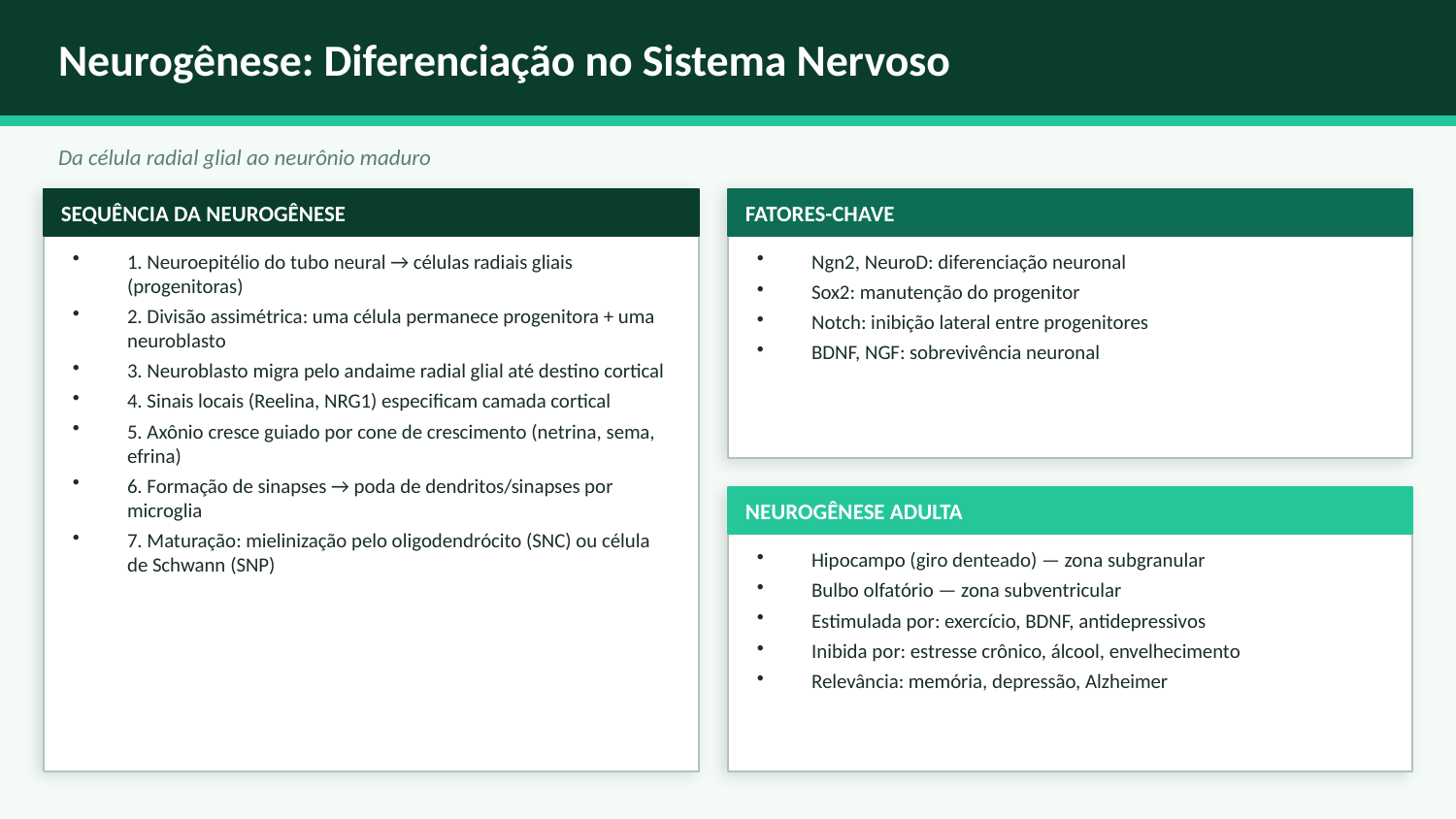

Neurogênese: Diferenciação no Sistema Nervoso

Da célula radial glial ao neurônio maduro

SEQUÊNCIA DA NEUROGÊNESE

FATORES-CHAVE
1. Neuroepitélio do tubo neural → células radiais gliais (progenitoras)
2. Divisão assimétrica: uma célula permanece progenitora + uma neuroblasto
3. Neuroblasto migra pelo andaime radial glial até destino cortical
4. Sinais locais (Reelina, NRG1) especificam camada cortical
5. Axônio cresce guiado por cone de crescimento (netrina, sema, efrina)
6. Formação de sinapses → poda de dendritos/sinapses por microglia
7. Maturação: mielinização pelo oligodendrócito (SNC) ou célula de Schwann (SNP)
Ngn2, NeuroD: diferenciação neuronal
Sox2: manutenção do progenitor
Notch: inibição lateral entre progenitores
BDNF, NGF: sobrevivência neuronal

NEUROGÊNESE ADULTA
Hipocampo (giro denteado) — zona subgranular
Bulbo olfatório — zona subventricular
Estimulada por: exercício, BDNF, antidepressivos
Inibida por: estresse crônico, álcool, envelhecimento
Relevância: memória, depressão, Alzheimer